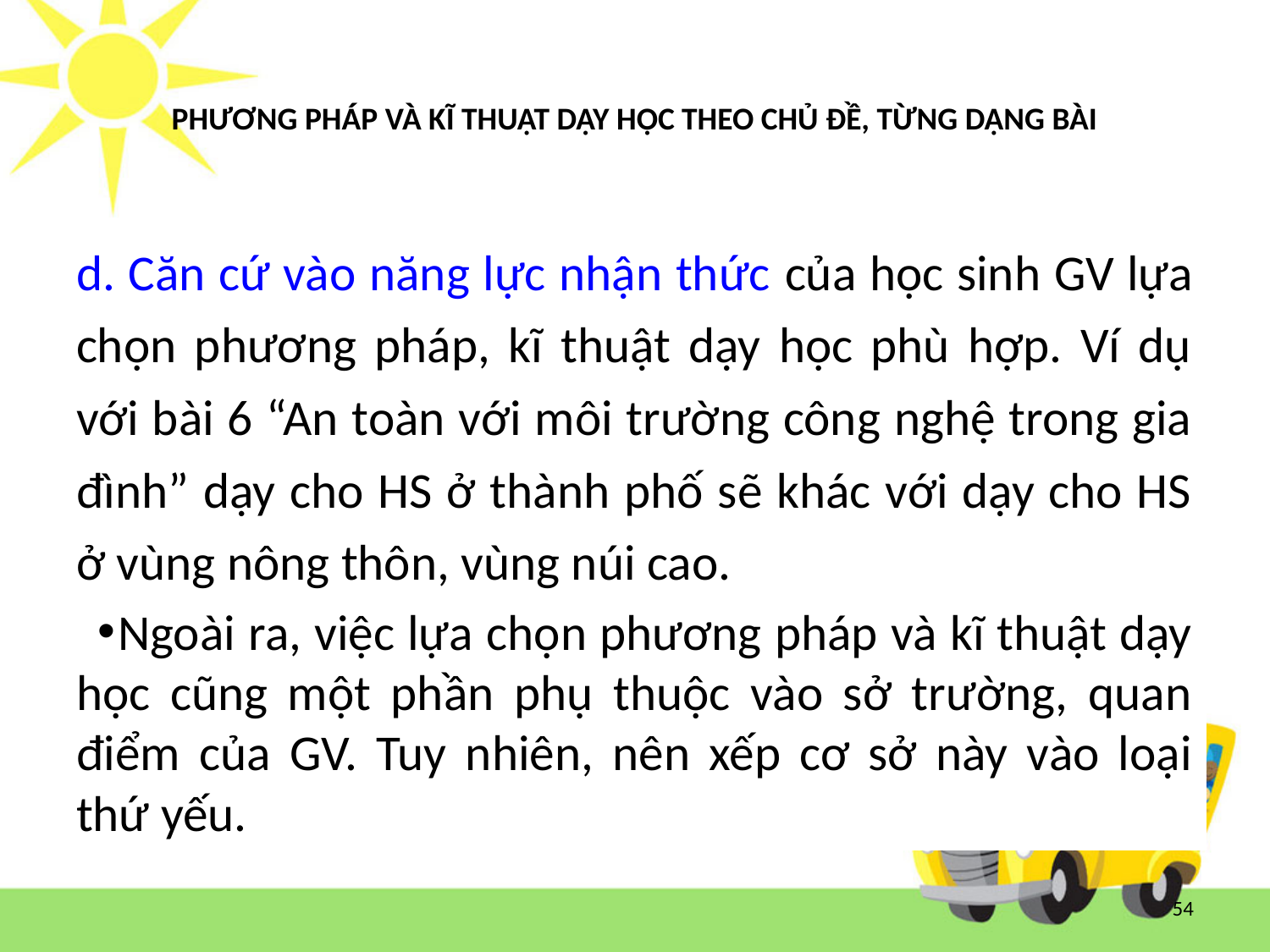

54
# PHƯƠNG PHÁP VÀ KĨ THUẬT DẠY HỌC THEO CHỦ ĐỀ, TỪNG DẠNG BÀI
d. Căn cứ vào năng lực nhận thức của học sinh GV lựa chọn phương pháp, kĩ thuật dạy học phù hợp. Ví dụ với bài 6 “An toàn với môi trường công nghệ trong gia đình” dạy cho HS ở thành phố sẽ khác với dạy cho HS ở vùng nông thôn, vùng núi cao.
Ngoài ra, việc lựa chọn phương pháp và kĩ thuật dạy học cũng một phần phụ thuộc vào sở trường, quan điểm của GV. Tuy nhiên, nên xếp cơ sở này vào loại thứ yếu.